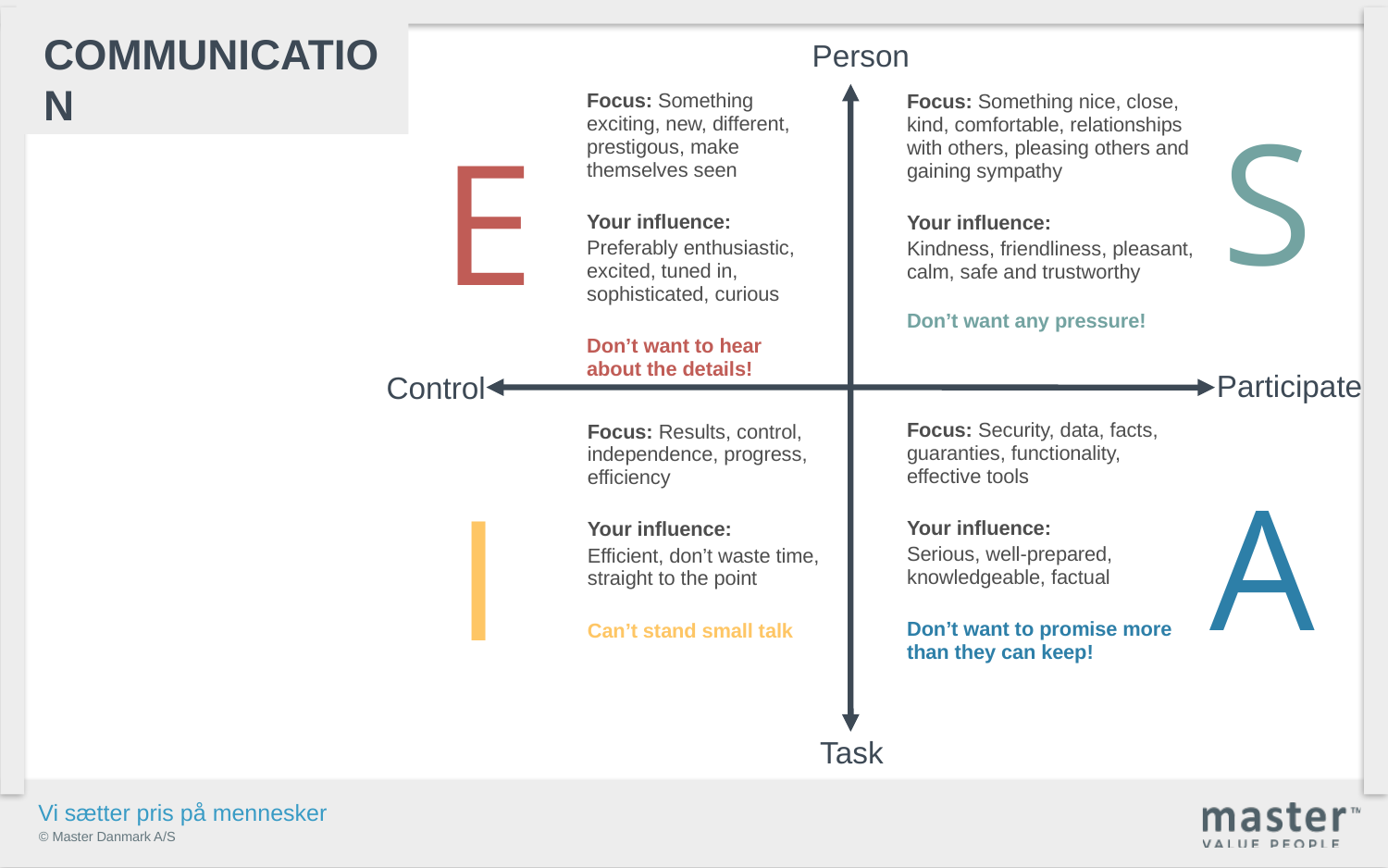

communication
Person
Focus: Something exciting, new, different, prestigous, make themselves seen

Your influence:
Preferably enthusiastic, excited, tuned in, sophisticated, curious

Don’t want to hear about the details!

Focus: Something nice, close, kind, comfortable, relationships with others, pleasing others and gaining sympathy

Your influence:
Kindness, friendliness, pleasant, calm, safe and trustworthy
Don’t want any pressure!

S

E
Participate
Control
Focus: Security, data, facts, guaranties, functionality, effective tools

Your influence:
Serious, well-prepared, knowledgeable, factual

Don’t want to promise more than they can keep!

Focus: Results, control, independence, progress, efficiency

Your influence:
Efficient, don’t waste time, straight to the point

Can’t stand small talk
A
I
Task